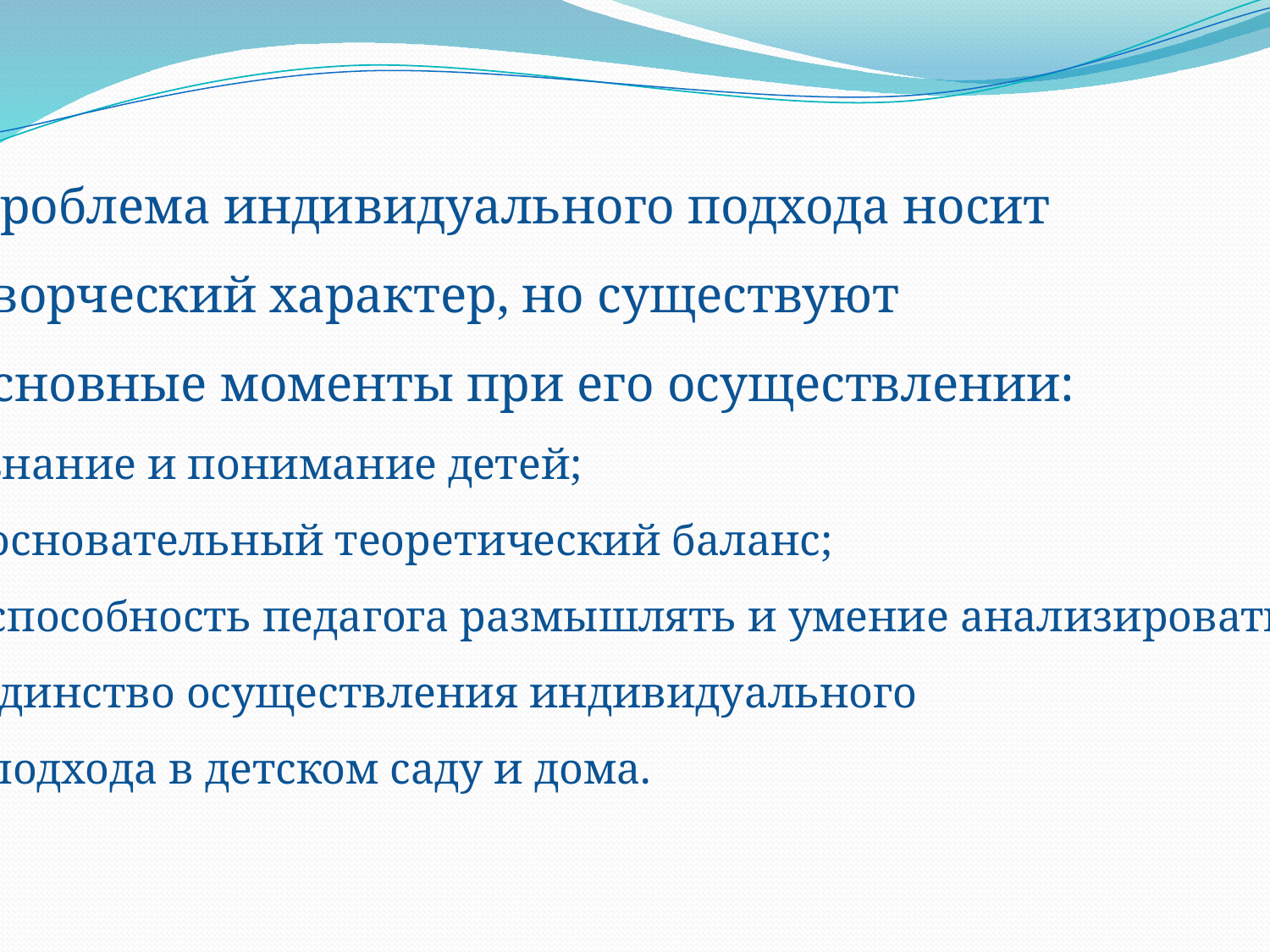

Проблема индивидуального подхода носит
творческий характер, но существуют
основные моменты при его осуществлении:
- знание и понимание детей;
- основательный теоретический баланс;
- способность педагога размышлять и умение анализировать;
единство осуществления индивидуального
  подхода в детском саду и дома.